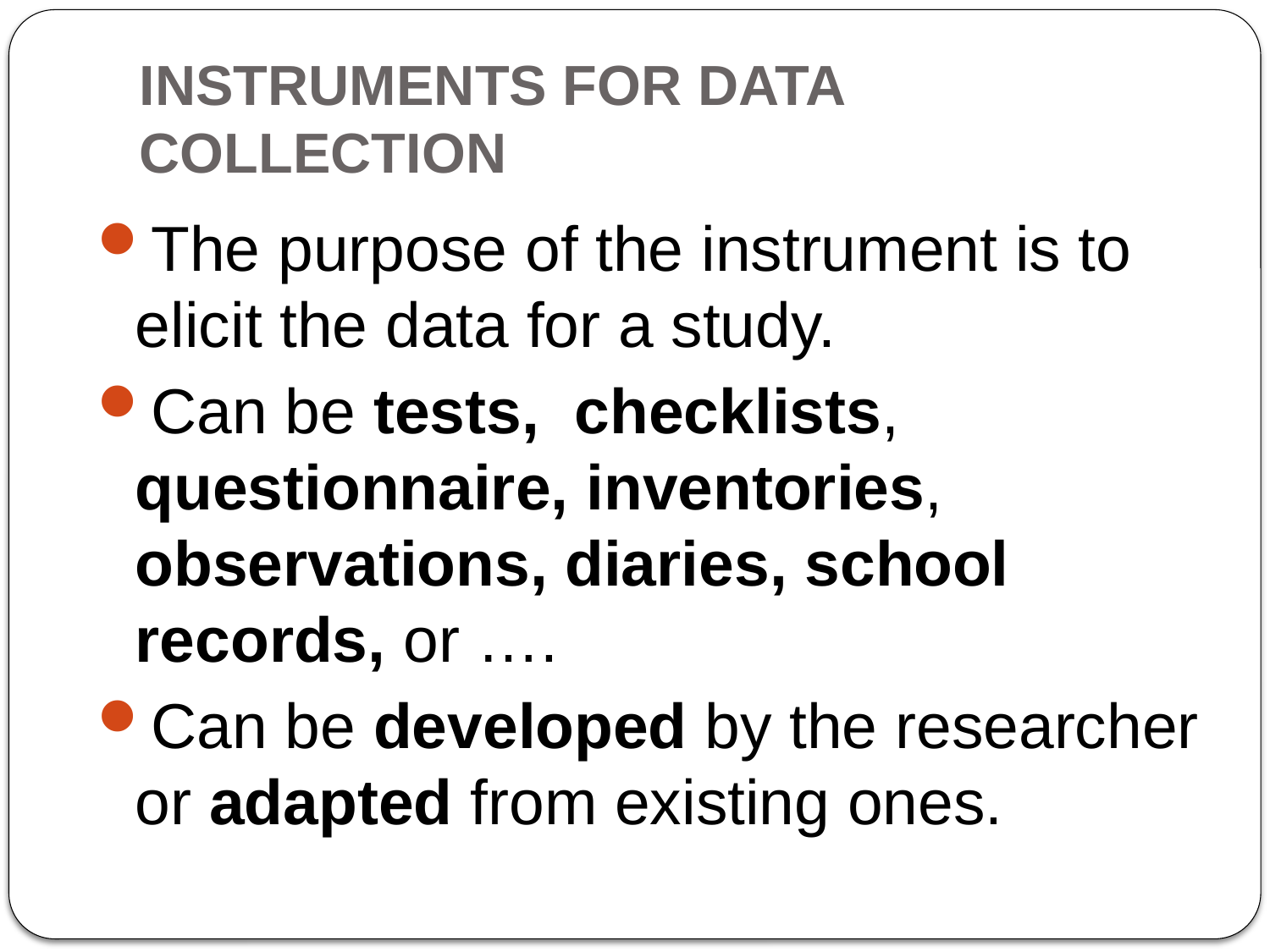

# INSTRUMENTS FOR DATA COLLECTION
The purpose of the instrument is to elicit the data for a study.
Can be tests,  checklists, questionnaire, inventories, observations, diaries, school records, or ….
Can be developed by the researcher or adapted from existing ones.